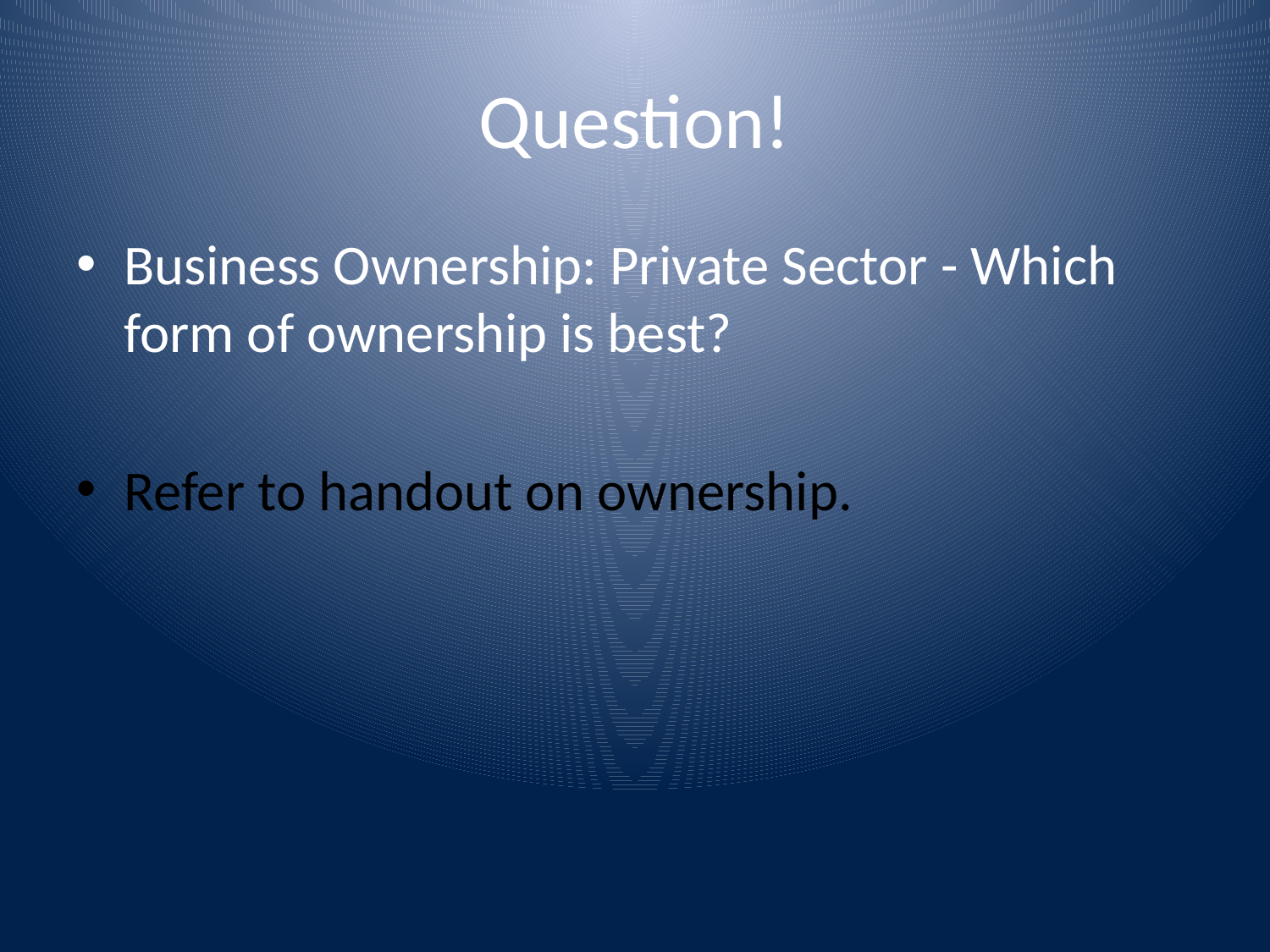

# Question!
Business Ownership: Private Sector - Which form of ownership is best?

Refer to handout on ownership.